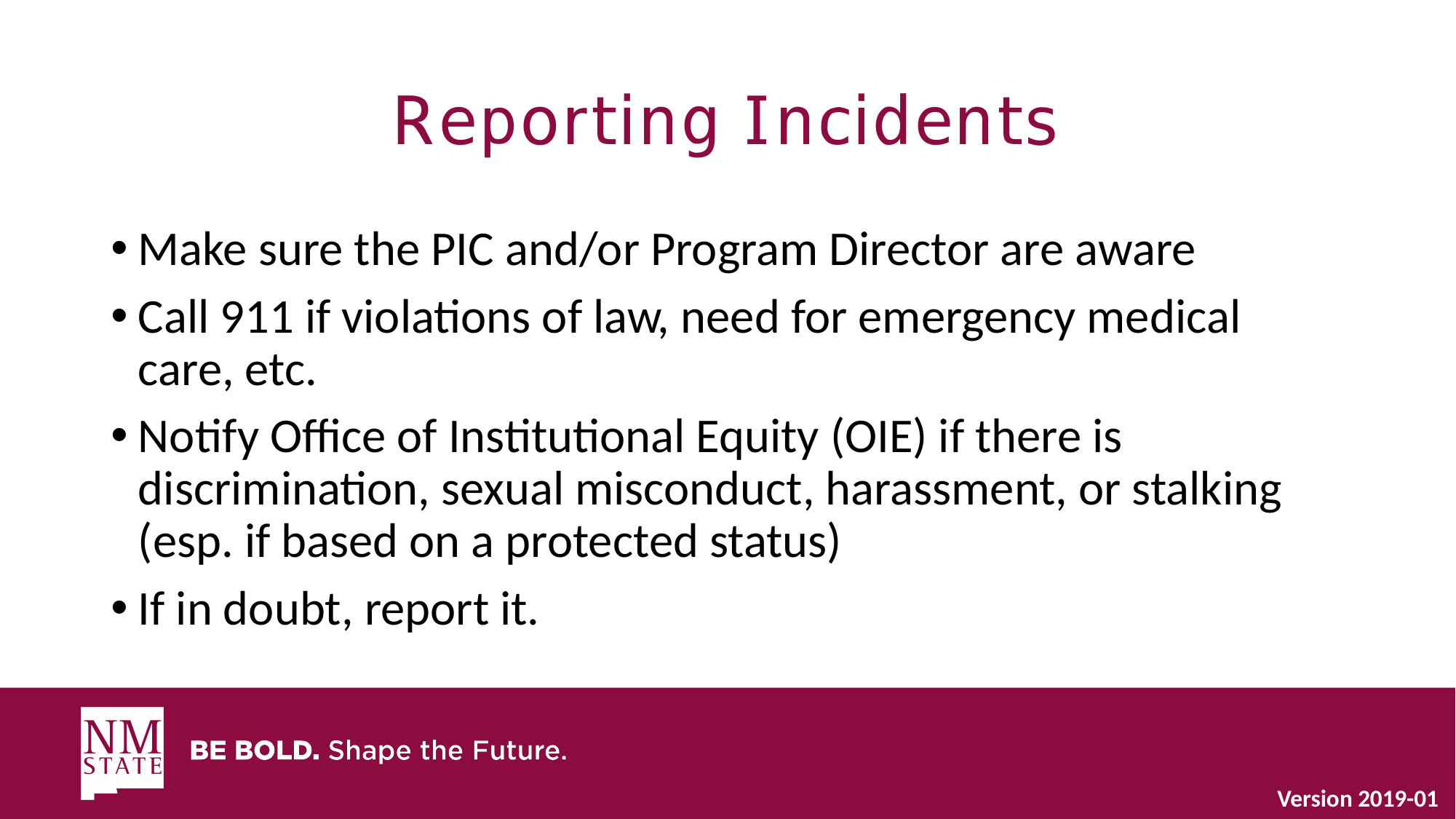

# Reporting Incidents
Make sure the PIC and/or Program Director are aware
Call 911 if violations of law, need for emergency medical care, etc.
Notify Office of Institutional Equity (OIE) if there is discrimination, sexual misconduct, harassment, or stalking (esp. if based on a protected status)
If in doubt, report it.
Version 2019-01